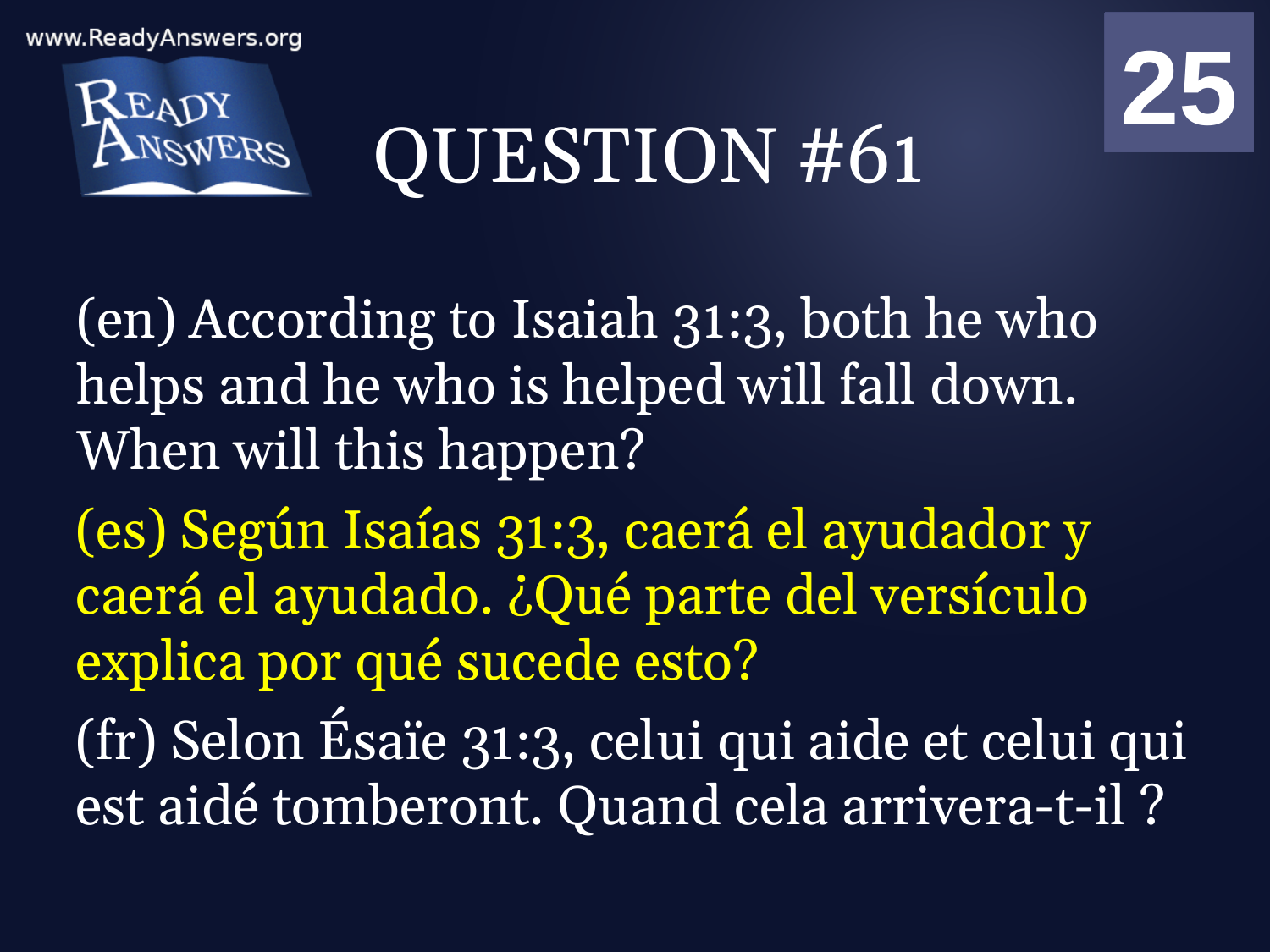

01
02
03
04
05
06
07
08
09
10
11
12
13
14
15
16
17
18
19
20
21
22
23
24
25
00
# QUESTION #61
(en) According to Isaiah 31:3, both he who helps and he who is helped will fall down. When will this happen?
(es) Según Isaías 31:3, caerá el ayudador y caerá el ayudado. ¿Qué parte del versículo explica por qué sucede esto?
(fr) Selon Ésaïe 31:3, celui qui aide et celui qui est aidé tomberont. Quand cela arrivera-t-il ?